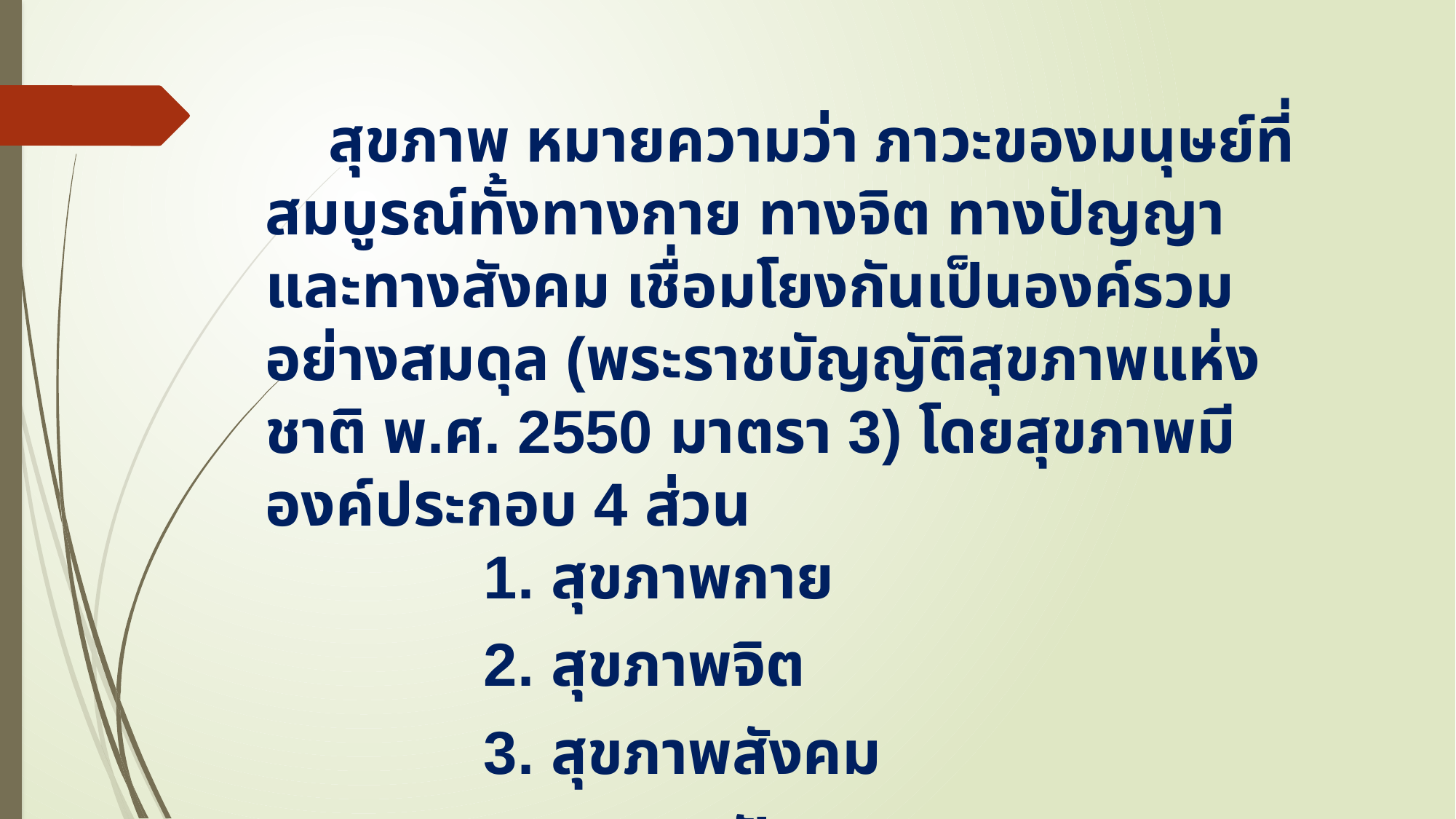

สุขภาพ หมายความว่า ภาวะของมนุษย์ที่สมบูรณ์ทั้งทางกาย ทางจิต ทางปัญญา และทางสังคม เชื่อมโยงกันเป็นองค์รวมอย่างสมดุล (พระราชบัญญัติสุขภาพแห่งชาติ พ.ศ. 2550 มาตรา 3) โดยสุขภาพมีองค์ประกอบ 4 ส่วน
		1. สุขภาพกาย
		2. สุขภาพจิต
		3. สุขภาพสังคม
		4. สุขภาพปัญญา